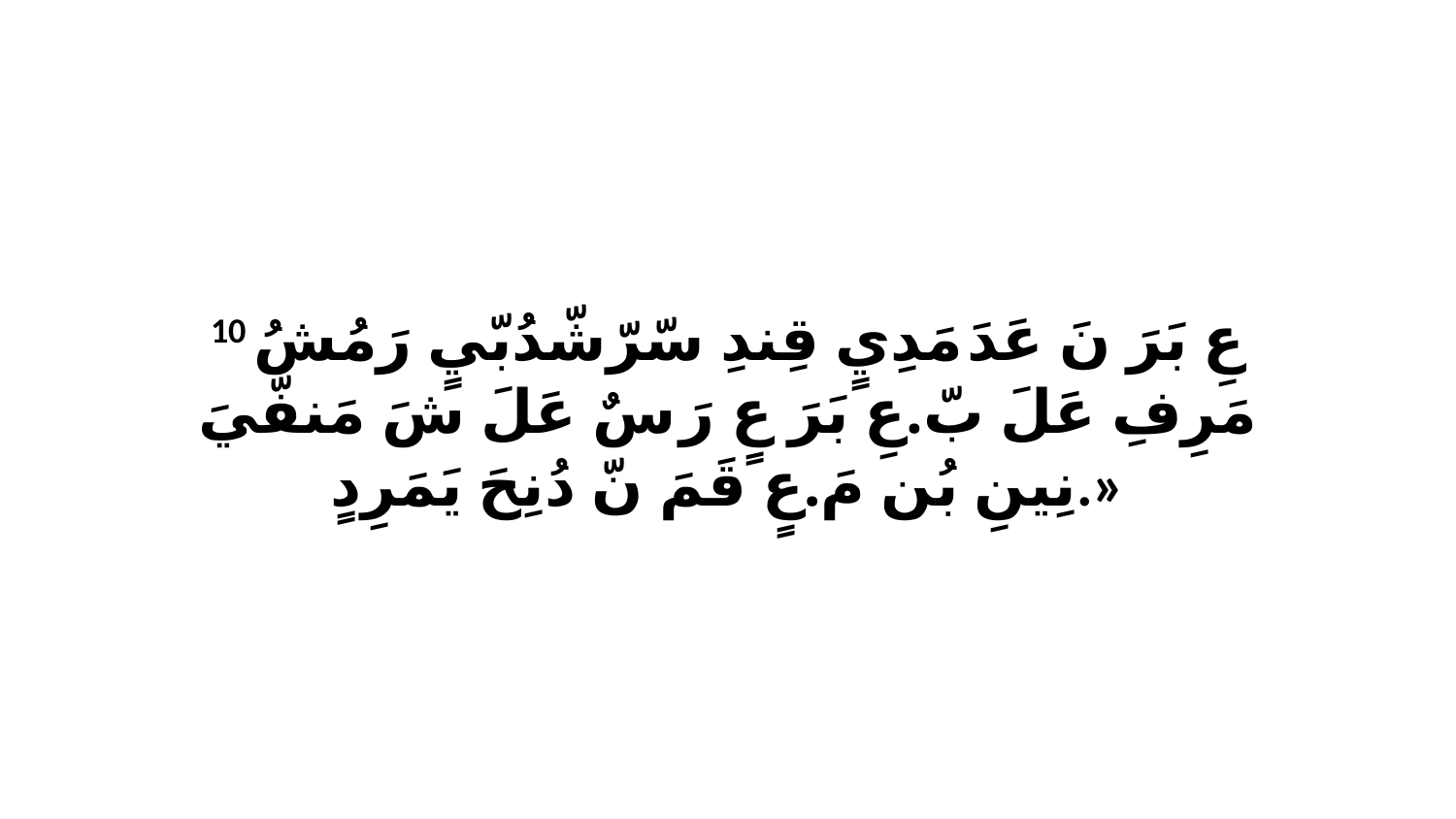

10 عِ بَرَ نَ عَدَ مَدِيٍ قِندِ سّرّشّدُبّيٍ رَمُشُ مَرِفِ عَلَ بّ.عِ بَرَ عٍ رَ سٌ عَلَ شَ مَنفّيَ نِينِ بُن مَ.عٍ قَمَ نّ دُنِحَ يَمَرِدٍ.»